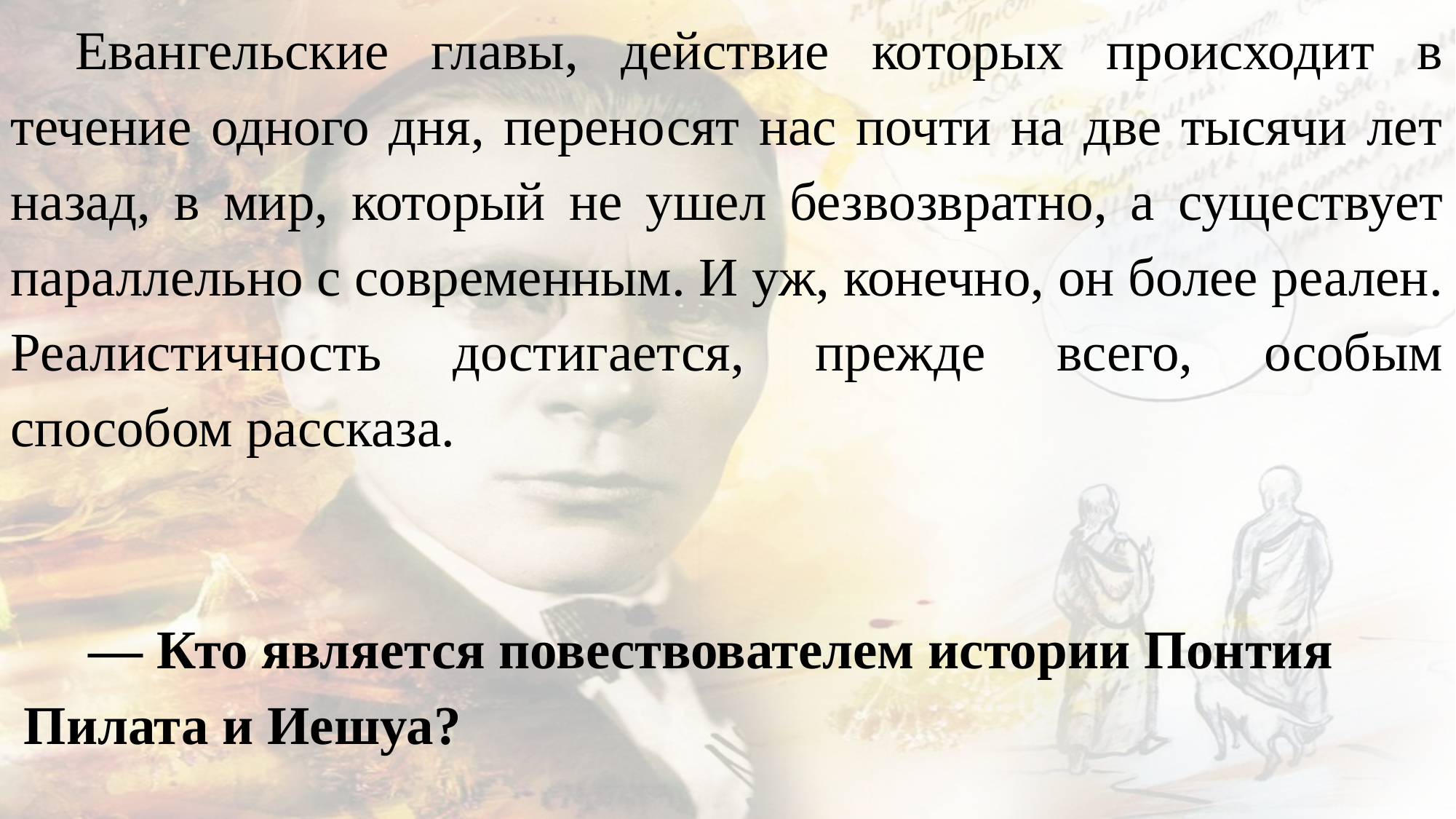

Евангельские главы, действие которых происходит в течение одного дня, переносят нас почти на две тысячи лет назад, в мир, который не ушел безвозвратно, а существует параллельно с современным. И уж, конечно, он более реален. Реалистичность достигается, прежде всего, особым способом рассказа.
— Кто является повествователем истории Понтия Пилата и Иешуа?